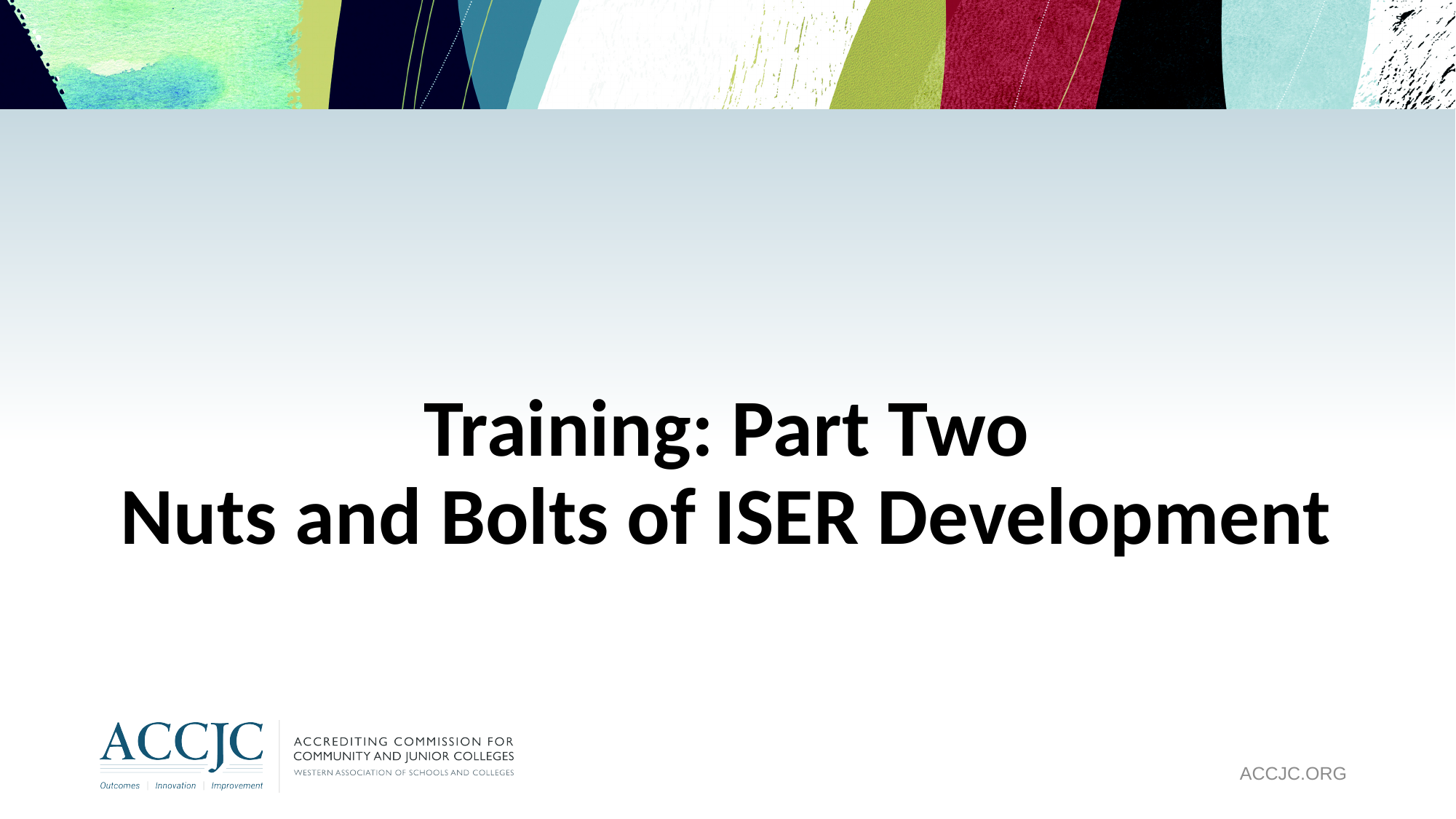

# Training: Part Two Nuts and Bolts of ISER Development